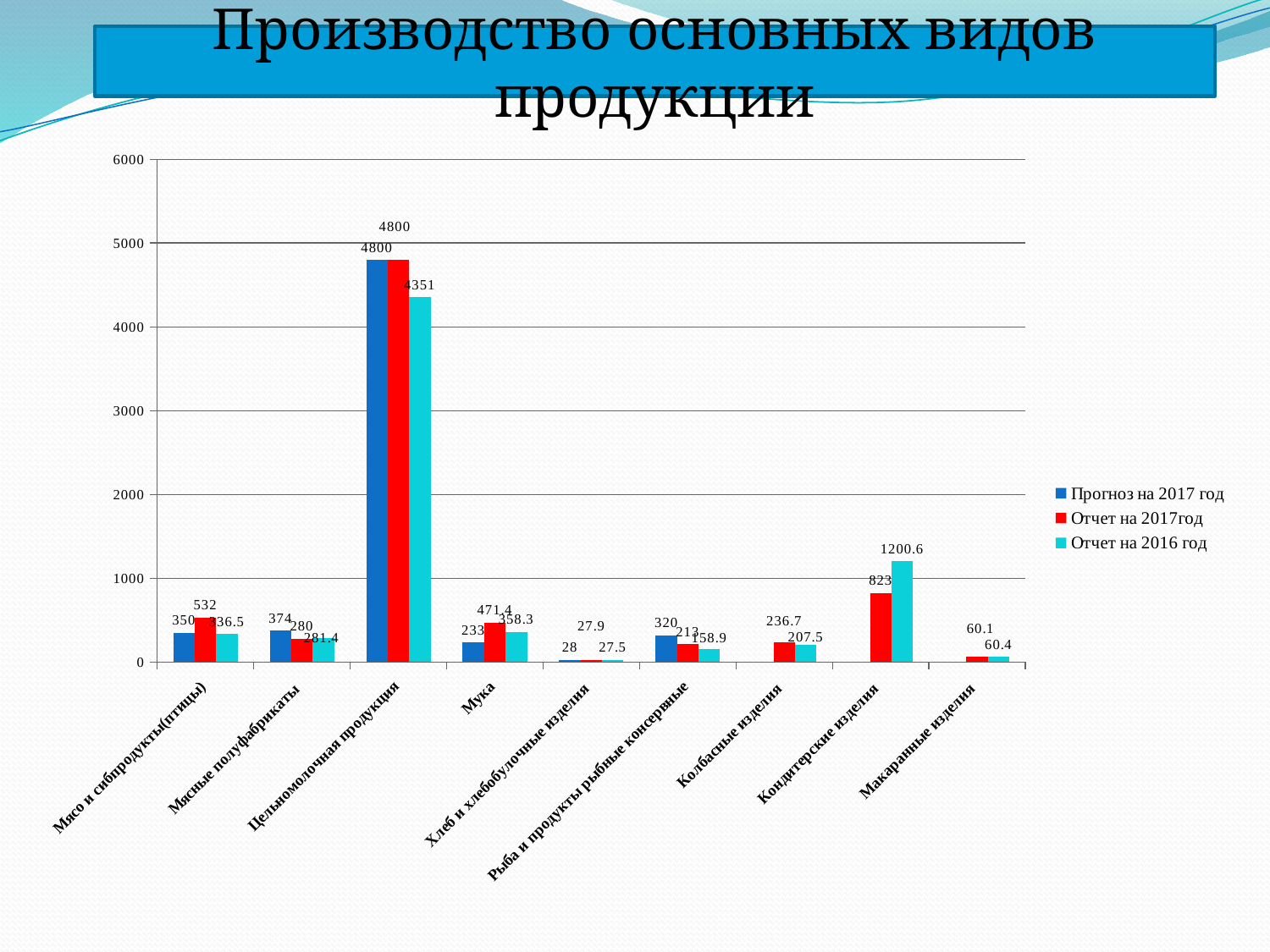

Производство основных видов продукции

### Chart

| Category | Прогноз на 2017 год  | Отчет на 2017год   | Отчет на 2016 год  |
|---|---|---|---|
| Мясо и сибпродукты(птицы)  | 350.0 | 532.0 | 336.5 |
| Мясные полуфабрикаты   | 374.0 | 280.0 | 281.39999999999986 |
| Цельномолочная продукция  | 4800.0 | 4800.0 | 4351.0 |
| Мука  | 233.0 | 471.4 | 358.3 |
| Хлеб и хлебобулочные изделия   | 28.0 | 27.9 | 27.5 |
| Рыба и продукты рыбные консервные  | 320.0 | 213.0 | 158.9 |
| Колбасные изделия   | None | 236.7 | 207.5 |
| Кондитерские изделия   | None | 823.0 | 1200.6 |
| Макаранные изделия   | None | 60.1 | 60.4 |